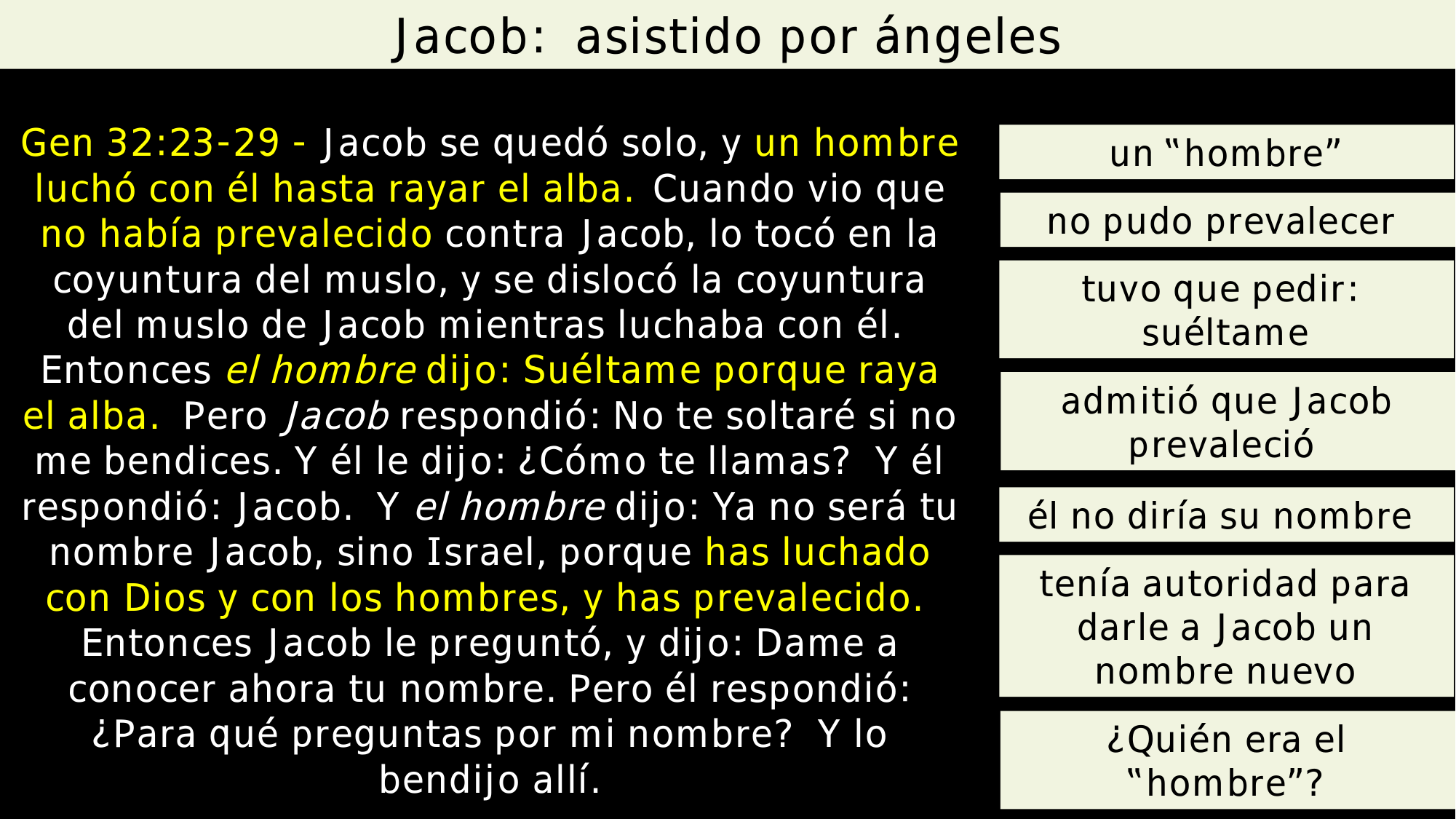

Jacob:  asistido por ángeles
Gen 32:23-29 - Jacob se quedó solo, y un hombre luchó con él hasta rayar el alba.  Cuando vio que no había prevalecido contra Jacob, lo tocó en la coyuntura del muslo, y se dislocó la coyuntura del muslo de Jacob mientras luchaba con él.  Entonces el hombre dijo: Suéltame porque raya el alba.  Pero Jacob respondió: No te soltaré si no me bendices. Y él le dijo: ¿Cómo te llamas?  Y él respondió: Jacob.  Y el hombre dijo: Ya no será tu nombre Jacob, sino Israel, porque has luchado con Dios y con los hombres, y has prevalecido.  Entonces Jacob le preguntó, y dijo: Dame a conocer ahora tu nombre. Pero él respondió: ¿Para qué preguntas por mi nombre?  Y lo bendijo allí.
un “hombre”
no pudo prevalecer
tuvo que pedir:  suéltame
admitió que Jacob prevaleció
él no diría su nombre
tenía autoridad para darle a Jacob un nombre nuevo
¿Quién era el “hombre”?